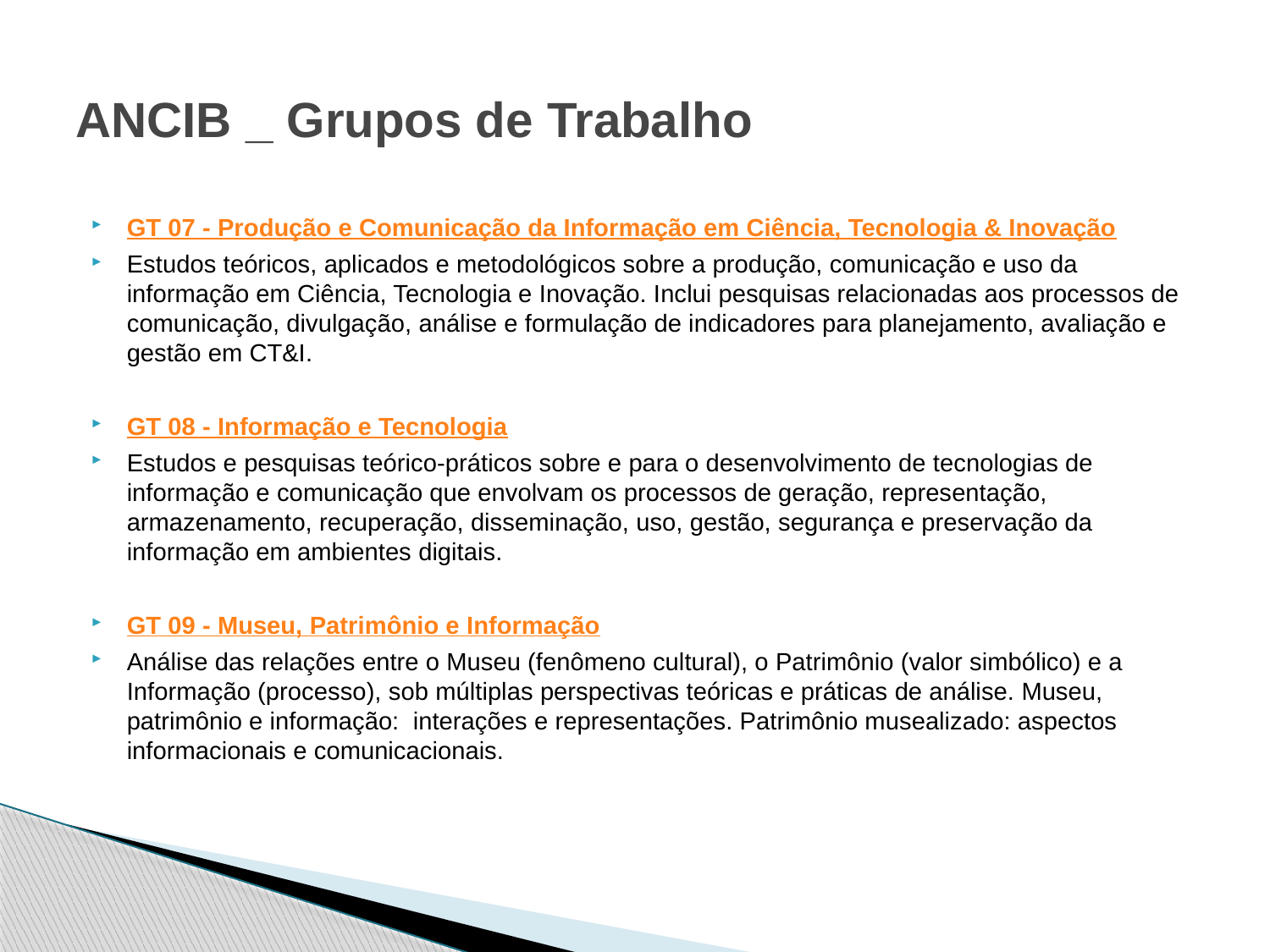

# ANCIB _ Grupos de Trabalho
GT 07 - Produção e Comunicação da Informação em Ciência, Tecnologia & Inovação
Estudos teóricos, aplicados e metodológicos sobre a produção, comunicação e uso da informação em Ciência, Tecnologia e Inovação. Inclui pesquisas relacionadas aos processos de comunicação, divulgação, análise e formulação de indicadores para planejamento, avaliação e gestão em CT&I.

GT 08 - Informação e Tecnologia
Estudos e pesquisas teórico-práticos sobre e para o desenvolvimento de tecnologias de informação e comunicação que envolvam os processos de geração, representação, armazenamento, recuperação, disseminação, uso, gestão, segurança e preservação da informação em ambientes digitais.

GT 09 - Museu, Patrimônio e Informação
Análise das relações entre o Museu (fenômeno cultural), o Patrimônio (valor simbólico) e a Informação (processo), sob múltiplas perspectivas teóricas e práticas de análise. Museu, patrimônio e informação:  interações e representações. Patrimônio musealizado: aspectos informacionais e comunicacionais.